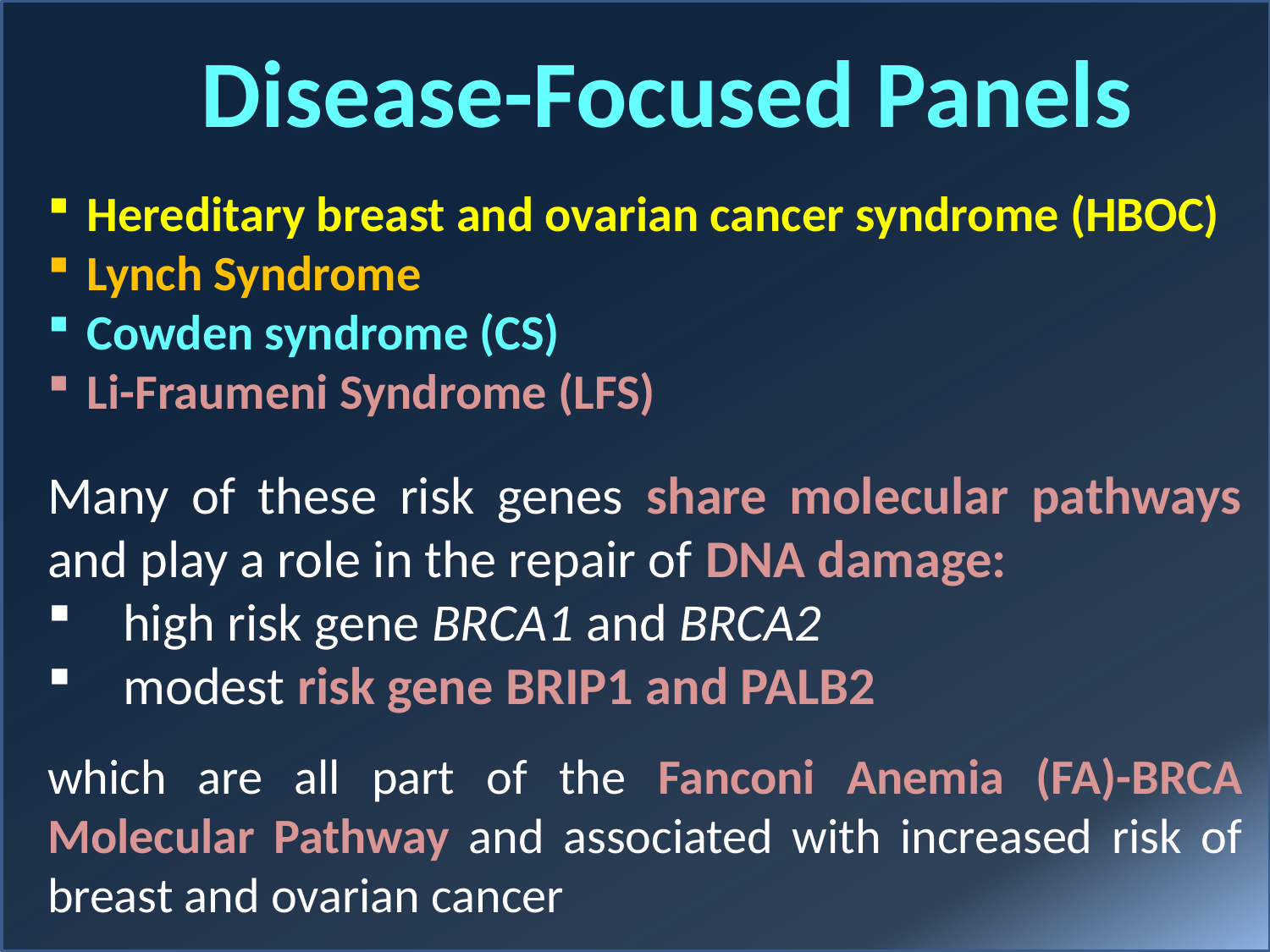

Disease-Focused Panels
Hereditary breast and ovarian cancer syndrome (HBOC)
Lynch Syndrome
Cowden syndrome (CS)
Li-Fraumeni Syndrome (LFS)

Many of these risk genes share molecular pathways and play a role in the repair of DNA damage:
 high risk gene BRCA1 and BRCA2
 modest risk gene BRIP1 and PALB2

which are all part of the Fanconi Anemia (FA)-BRCA Molecular Pathway and associated with increased risk of breast and ovarian cancer